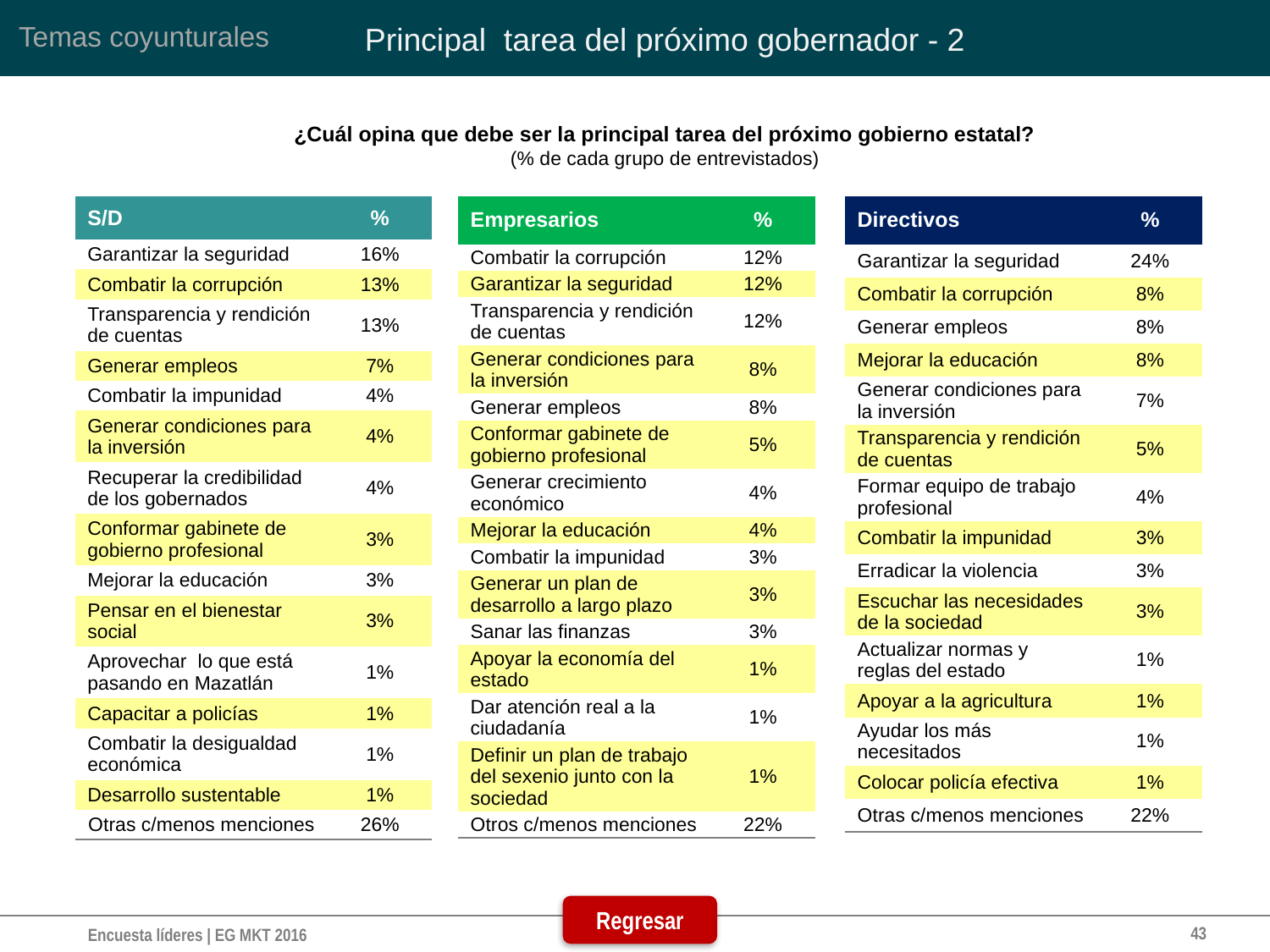

# Principal  tarea del próximo gobernador - 2
Temas coyunturales
¿Cuál opina que debe ser la principal tarea del próximo gobierno estatal?
(% de cada grupo de entrevistados)
| Empresarios | % |
| --- | --- |
| Combatir la corrupción | 12% |
| Garantizar la seguridad | 12% |
| Transparencia y rendición de cuentas | 12% |
| Generar condiciones para la inversión | 8% |
| Generar empleos | 8% |
| Conformar gabinete de gobierno profesional | 5% |
| Generar crecimiento económico | 4% |
| Mejorar la educación | 4% |
| Combatir la impunidad | 3% |
| Generar un plan de desarrollo a largo plazo | 3% |
| Sanar las finanzas | 3% |
| Apoyar la economía del estado | 1% |
| Dar atención real a la ciudadanía | 1% |
| Definir un plan de trabajo del sexenio junto con la sociedad | 1% |
| Otros c/menos menciones | 22% |
| Directivos | % |
| --- | --- |
| Garantizar la seguridad | 24% |
| Combatir la corrupción | 8% |
| Generar empleos | 8% |
| Mejorar la educación | 8% |
| Generar condiciones para la inversión | 7% |
| Transparencia y rendición de cuentas | 5% |
| Formar equipo de trabajo profesional | 4% |
| Combatir la impunidad | 3% |
| Erradicar la violencia | 3% |
| Escuchar las necesidades de la sociedad | 3% |
| Actualizar normas y reglas del estado | 1% |
| Apoyar a la agricultura | 1% |
| Ayudar los más necesitados | 1% |
| Colocar policía efectiva | 1% |
| Otras c/menos menciones | 22% |
| S/D | % |
| --- | --- |
| Garantizar la seguridad | 16% |
| Combatir la corrupción | 13% |
| Transparencia y rendición de cuentas | 13% |
| Generar empleos | 7% |
| Combatir la impunidad | 4% |
| Generar condiciones para la inversión | 4% |
| Recuperar la credibilidad de los gobernados | 4% |
| Conformar gabinete de gobierno profesional | 3% |
| Mejorar la educación | 3% |
| Pensar en el bienestar social | 3% |
| Aprovechar lo que está pasando en Mazatlán | 1% |
| Capacitar a policías | 1% |
| Combatir la desigualdad económica | 1% |
| Desarrollo sustentable | 1% |
| Otras c/menos menciones | 26% |
Regresar
43